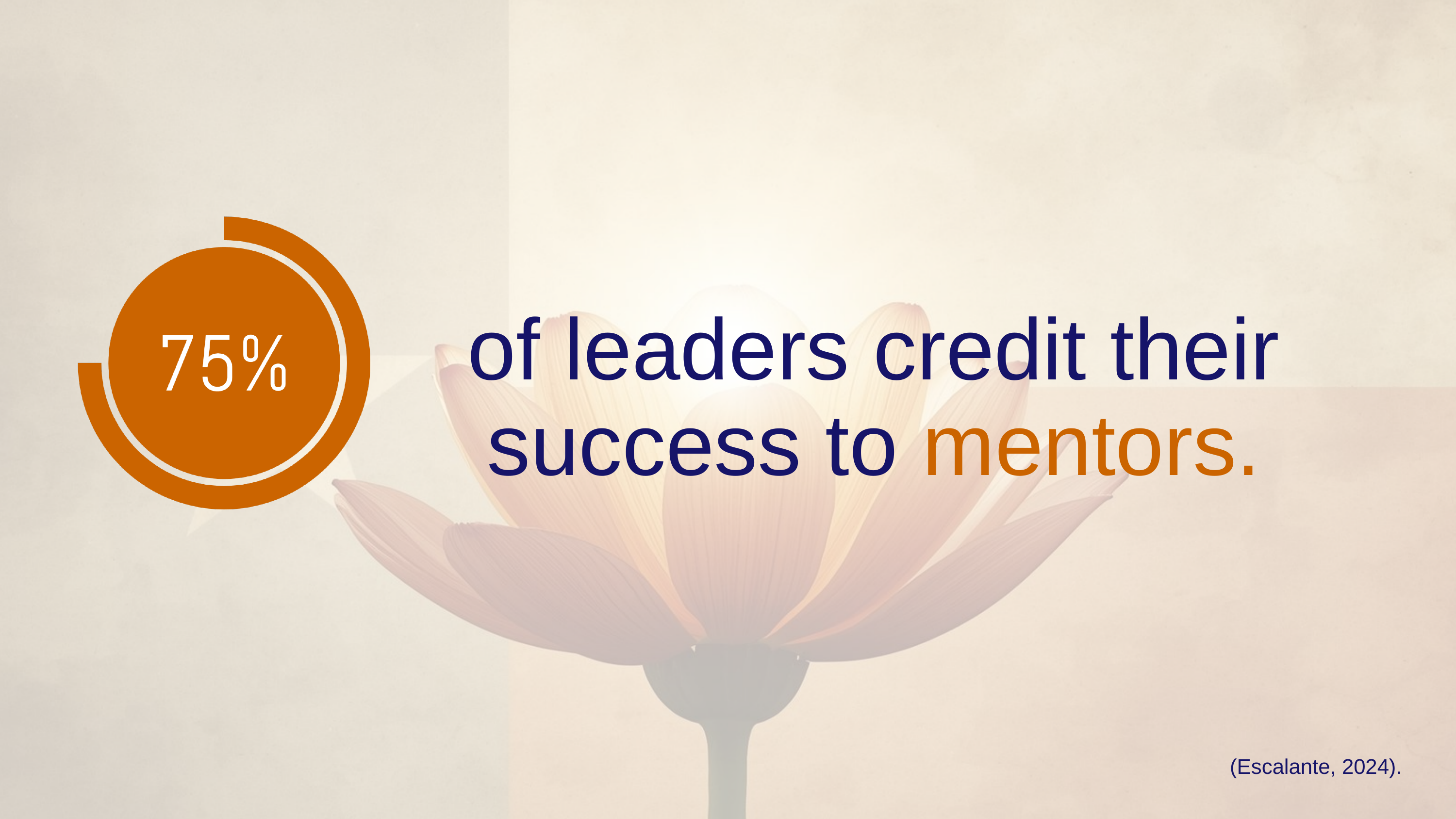

of leaders credit their success to mentors.
(Escalante, 2024).